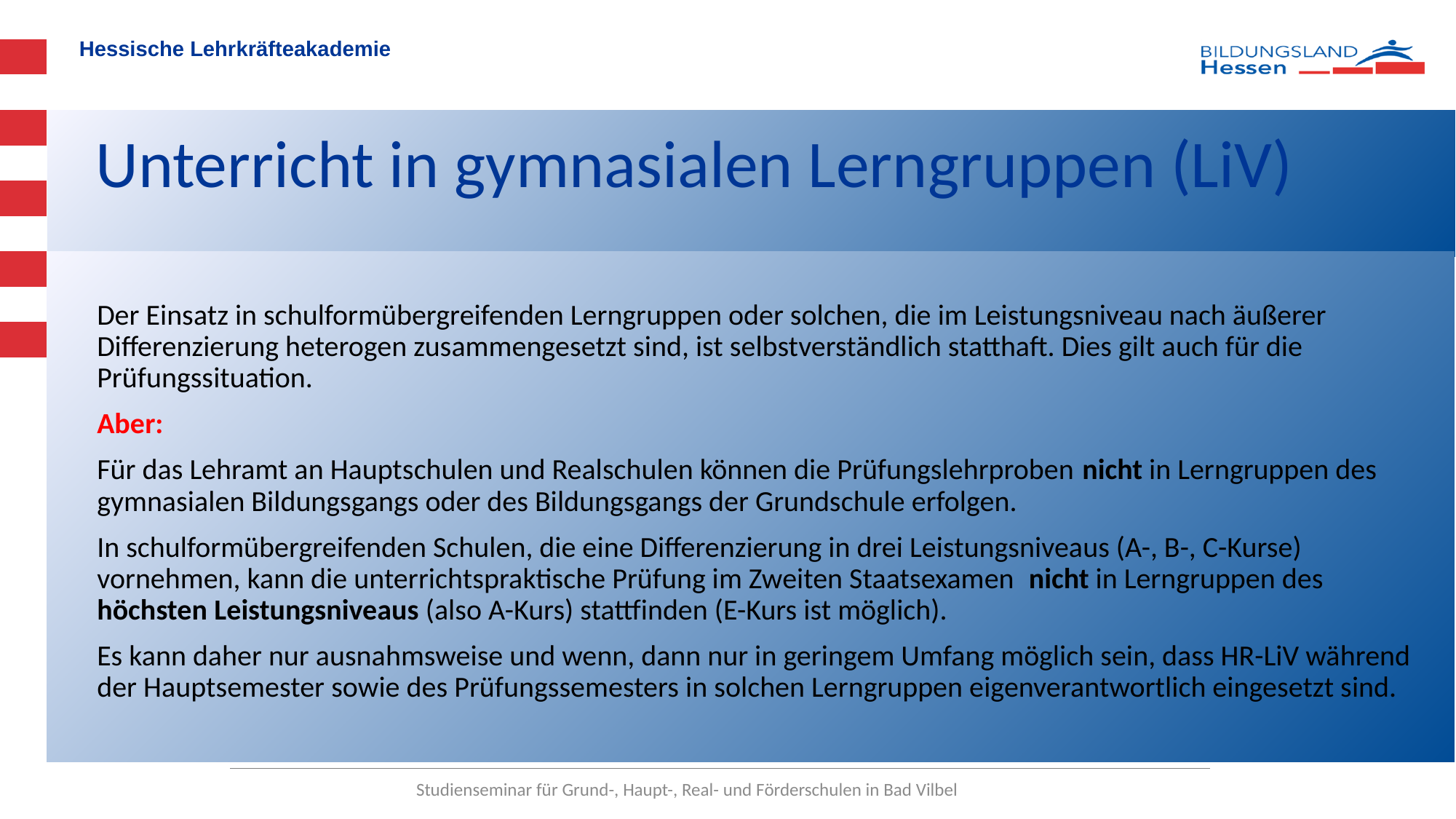

# Unterricht in gymnasialen Lerngruppen (LiV)

Der Einsatz in schulformübergreifenden Lerngruppen oder solchen, die im Leistungsniveau nach äußerer Differenzierung heterogen zusammengesetzt sind, ist selbstverständlich statthaft. Dies gilt auch für die Prüfungssituation.
Aber:
Für das Lehramt an Hauptschulen und Realschulen können die Prüfungslehrproben nicht in Lerngruppen des gymnasialen Bildungsgangs oder des Bildungsgangs der Grundschule erfolgen.
In schulformübergreifenden Schulen, die eine Differenzierung in drei Leistungsniveaus (A-, B-, C-Kurse) vornehmen, kann die unterrichtspraktische Prüfung im Zweiten Staatsexamen  nicht in Lerngruppen des höchsten Leistungsniveaus (also A-Kurs) stattfinden (E-Kurs ist möglich).
Es kann daher nur ausnahmsweise und wenn, dann nur in geringem Umfang möglich sein, dass HR-LiV während der Hauptsemester sowie des Prüfungssemesters in solchen Lerngruppen eigenverantwortlich eingesetzt sind.

Studienseminar für Grund-, Haupt-, Real- und Förderschulen in Bad Vilbel